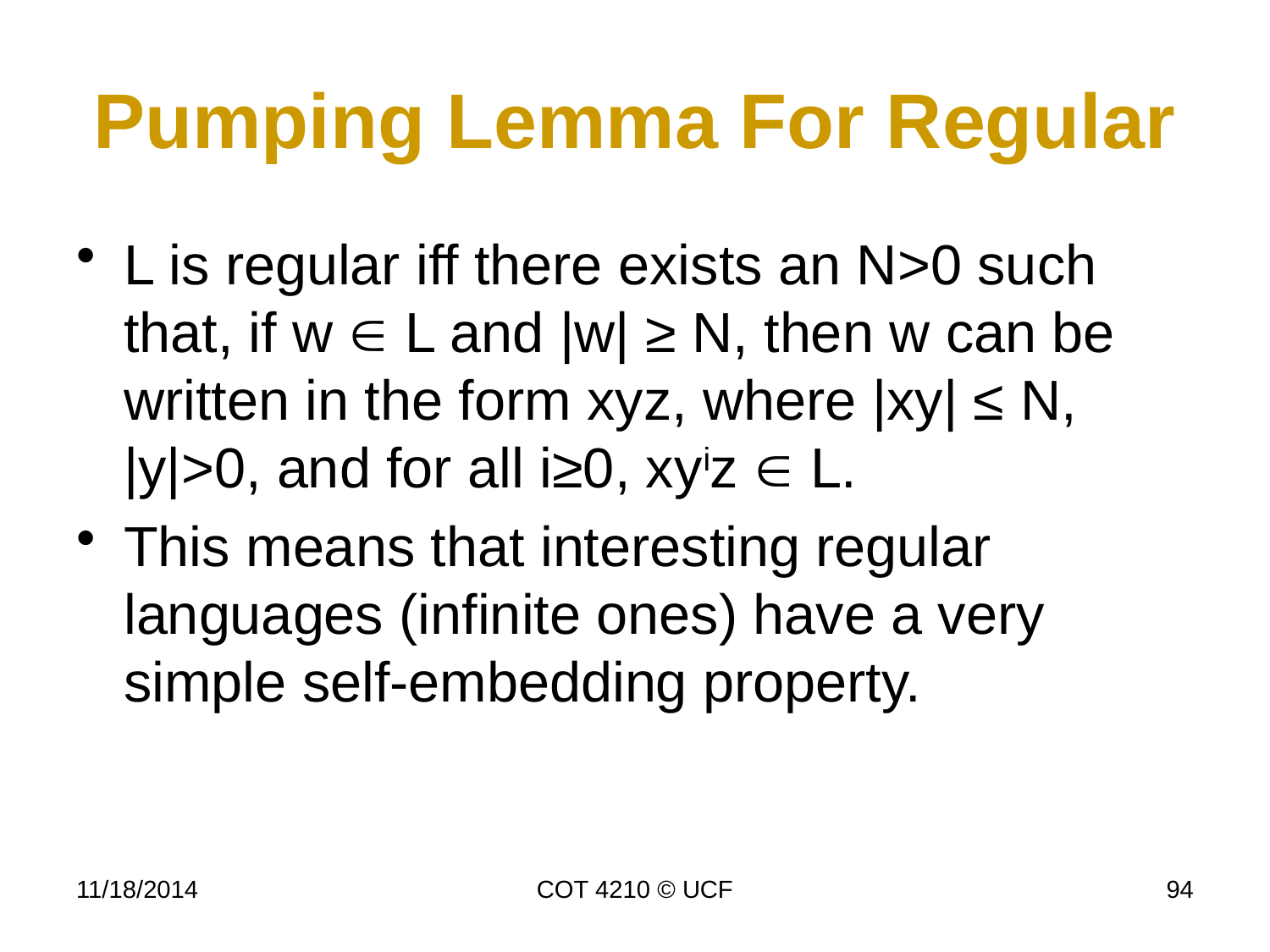

# Pumping Lemma For Regular
L is regular iff there exists an N>0 such that, if w ∈ L and |w| ≥ N, then w can be written in the form xyz, where |xy| ≤ N,
|y|>0, and for all i≥0, xyiz ∈ L.
This means that interesting regular languages (infinite ones) have a very simple self-embedding property.
11/18/2014
COT 4210 © UCF
94